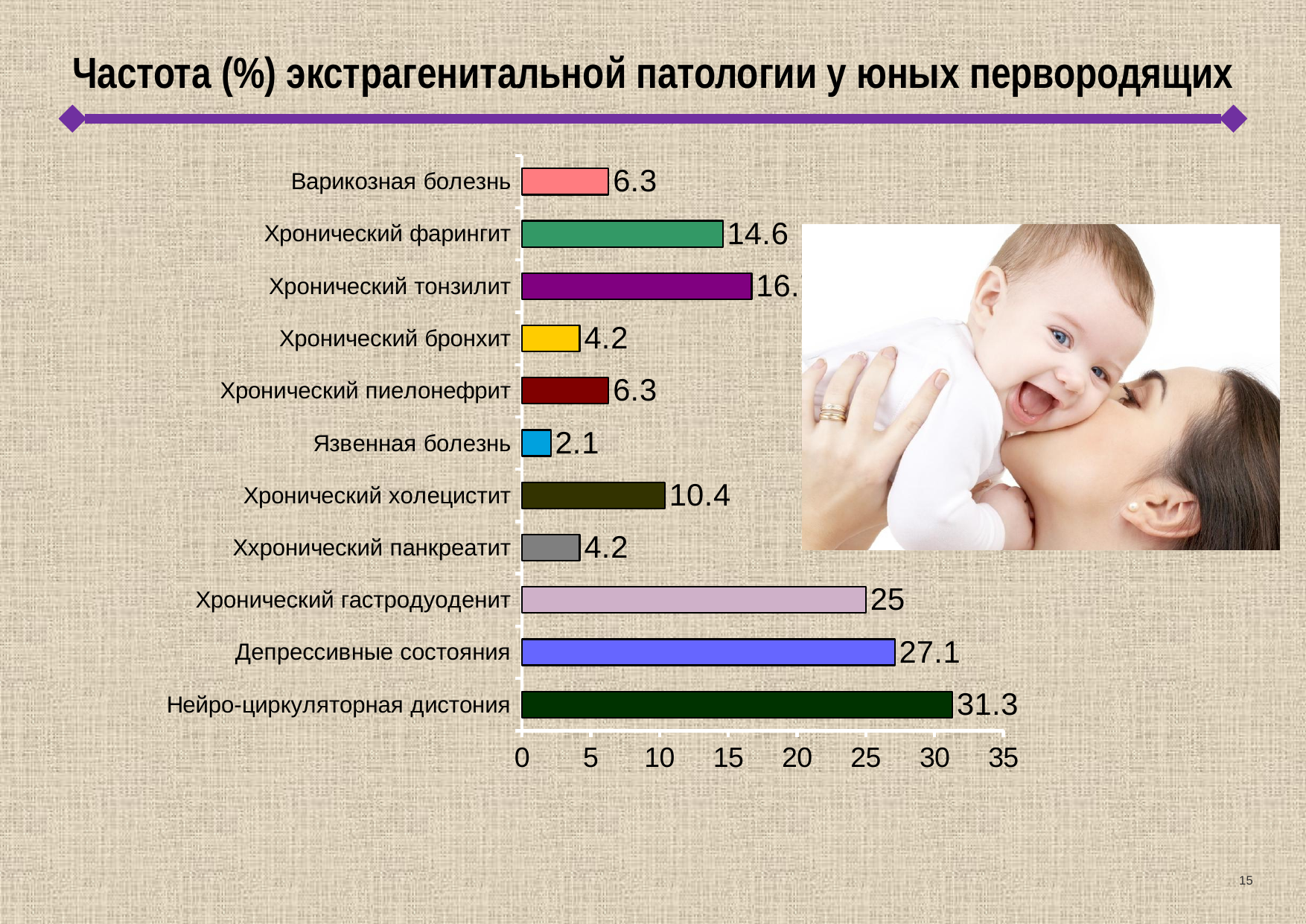

Частота (%) экстрагенитальной патологии у юных первородящих

### Chart

| Category |  |
|---|---|
| Нейро-циркуляторная дистония | 31.3 |
| Депрессивные состояния | 27.1 |
| Хронический гастродуоденит | 25.0 |
| Ххронический панкреатит | 4.2 |
| Хронический холецистит | 10.4 |
| Язвенная болезнь | 2.1 |
| Хронический пиелонефрит | 6.3 |
| Хронический бронхит | 4.2 |
| Хронический тонзилит | 16.7 |
| Хронический фарингит | 14.6 |
| Варикозная болезнь | 6.3 |